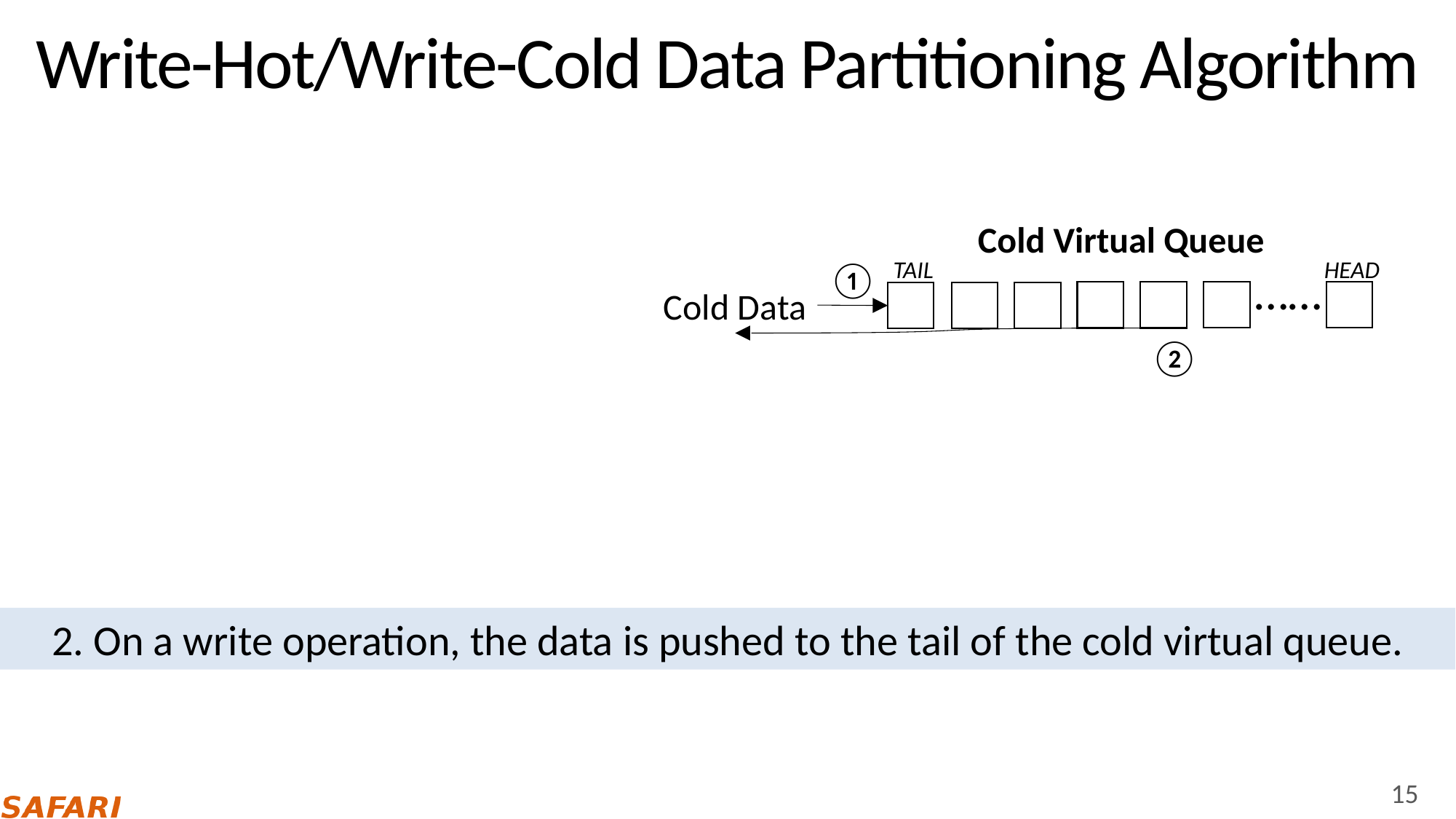

# Write-Hot/Write-Cold Data Partitioning Algorithm
Cold Virtual Queue
TAIL
HEAD
①
……
Cold Data

②
2. On a write operation, the data is pushed to the tail of the cold virtual queue.
15